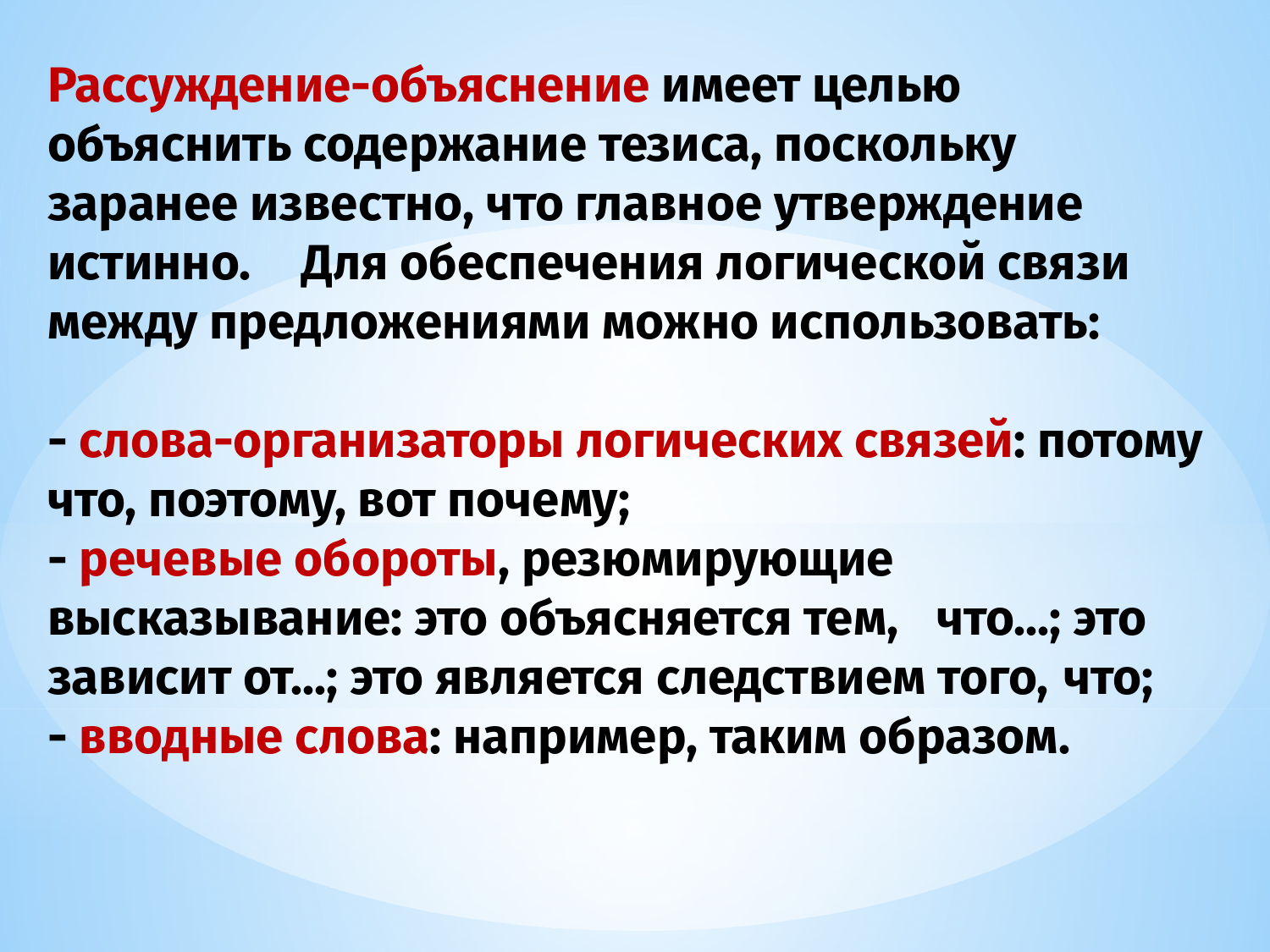

# Рассуждение-объяснение имеет целью объяснить содержание тезиса, поскольку заранее известно, что главное утверждение истинно. 	Для обеспечения логической связи между предложениями можно использовать: - слова-организаторы логических связей: потому что, поэтому, вот почему; - речевые обороты, резюмирующие высказывание: это объясняется тем, 	что...; это зависит от...; это является следствием того, 	что; - вводные слова: например, таким образом.